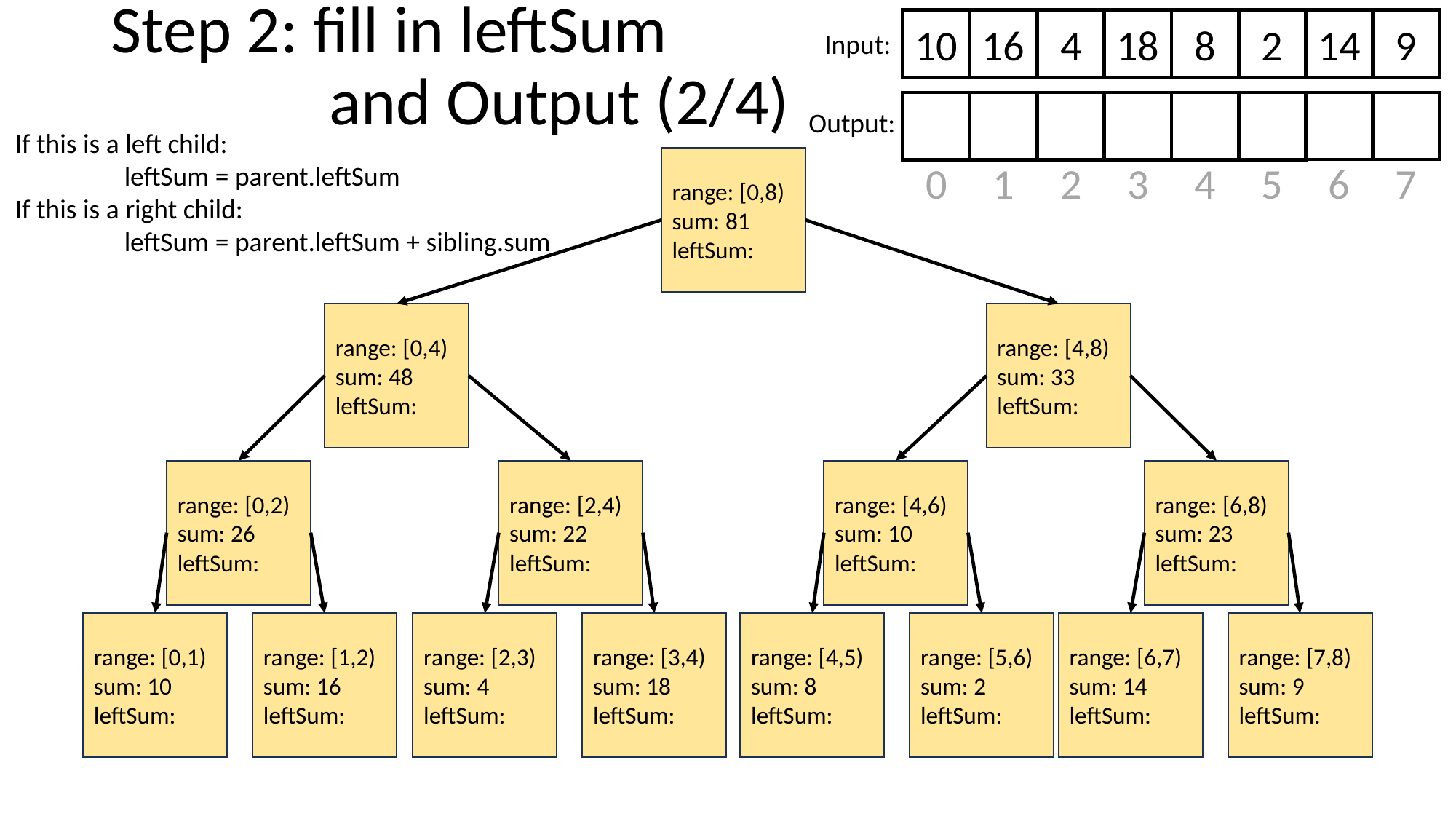

Step 2: fill in leftSum
		and Output (2/4)
14
9
10
16
4
18
8
2
Input:

Output:
6
7
0
1
2
3
4
5
If this is a left child:
	leftSum = parent.leftSum
If this is a right child:
	leftSum = parent.leftSum + sibling.sum
range: [0,8)
sum: 81
leftSum:
range: [0,4)
sum: 48
leftSum:
range: [4,8)
sum: 33
leftSum:
range: [0,2)
sum: 26
leftSum:
range: [2,4)
sum: 22
leftSum:
range: [4,6)
sum: 10
leftSum:
range: [6,8)
sum: 23
leftSum:
range: [0,1)
sum: 10
leftSum:
range: [1,2)
sum: 16
leftSum:
range: [2,3)
sum: 4
leftSum:
range: [3,4)
sum: 18
leftSum:
range: [4,5)
sum: 8
leftSum:
range: [5,6)
sum: 2
leftSum:
range: [6,7)
sum: 14
leftSum:
range: [7,8)
sum: 9
leftSum: